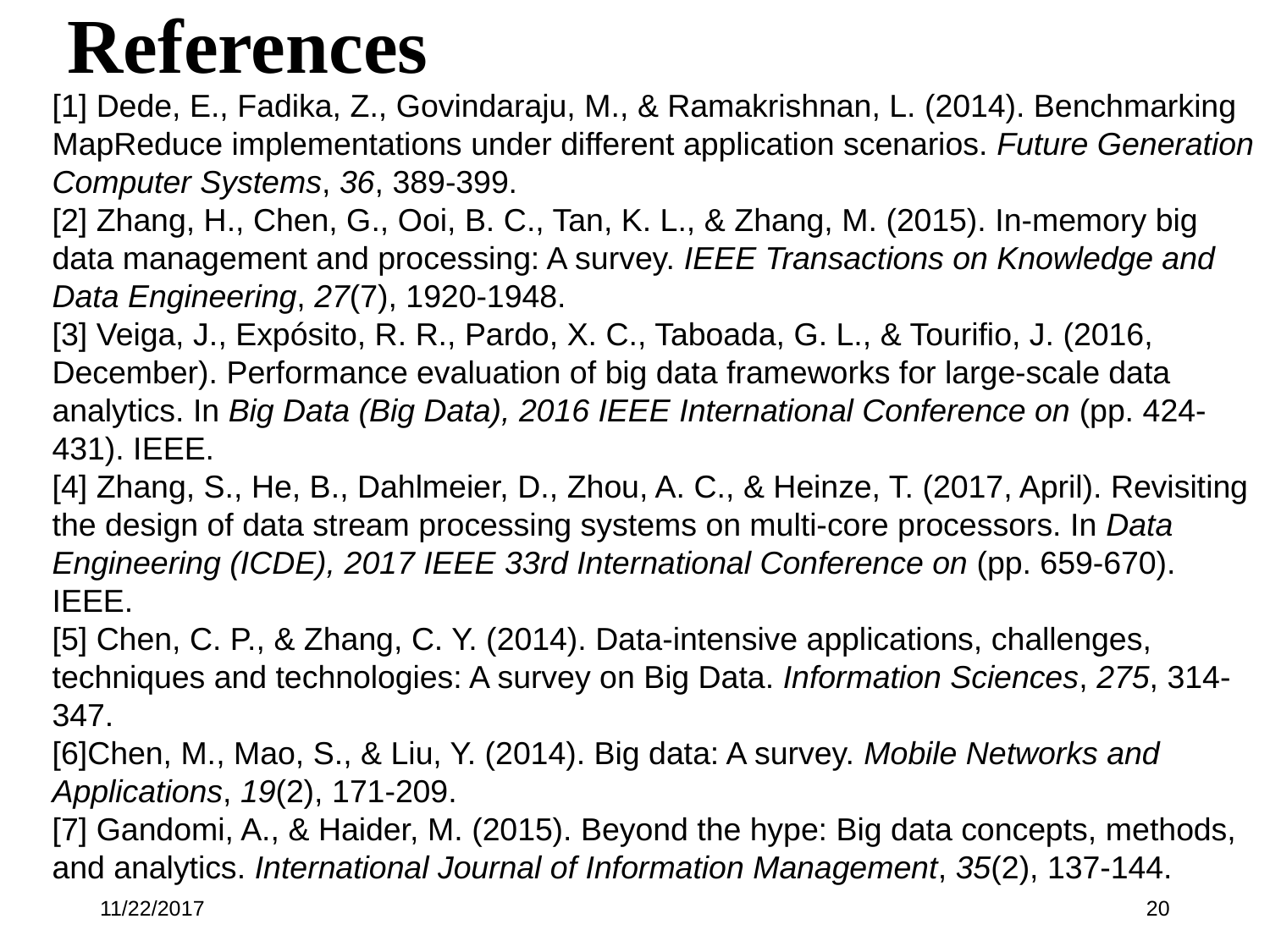

# References
[1] Dede, E., Fadika, Z., Govindaraju, M., & Ramakrishnan, L. (2014). Benchmarking MapReduce implementations under different application scenarios. Future Generation Computer Systems, 36, 389-399.
[2] Zhang, H., Chen, G., Ooi, B. C., Tan, K. L., & Zhang, M. (2015). In-memory big data management and processing: A survey. IEEE Transactions on Knowledge and Data Engineering, 27(7), 1920-1948.
[3] Veiga, J., Expósito, R. R., Pardo, X. C., Taboada, G. L., & Tourifio, J. (2016, December). Performance evaluation of big data frameworks for large-scale data analytics. In Big Data (Big Data), 2016 IEEE International Conference on (pp. 424-431). IEEE.
[4] Zhang, S., He, B., Dahlmeier, D., Zhou, A. C., & Heinze, T. (2017, April). Revisiting the design of data stream processing systems on multi-core processors. In Data Engineering (ICDE), 2017 IEEE 33rd International Conference on (pp. 659-670). IEEE.
[5] Chen, C. P., & Zhang, C. Y. (2014). Data-intensive applications, challenges, techniques and technologies: A survey on Big Data. Information Sciences, 275, 314-347.
[6]Chen, M., Mao, S., & Liu, Y. (2014). Big data: A survey. Mobile Networks and Applications, 19(2), 171-209.
[7] Gandomi, A., & Haider, M. (2015). Beyond the hype: Big data concepts, methods, and analytics. International Journal of Information Management, 35(2), 137-144.

11/22/2017
20